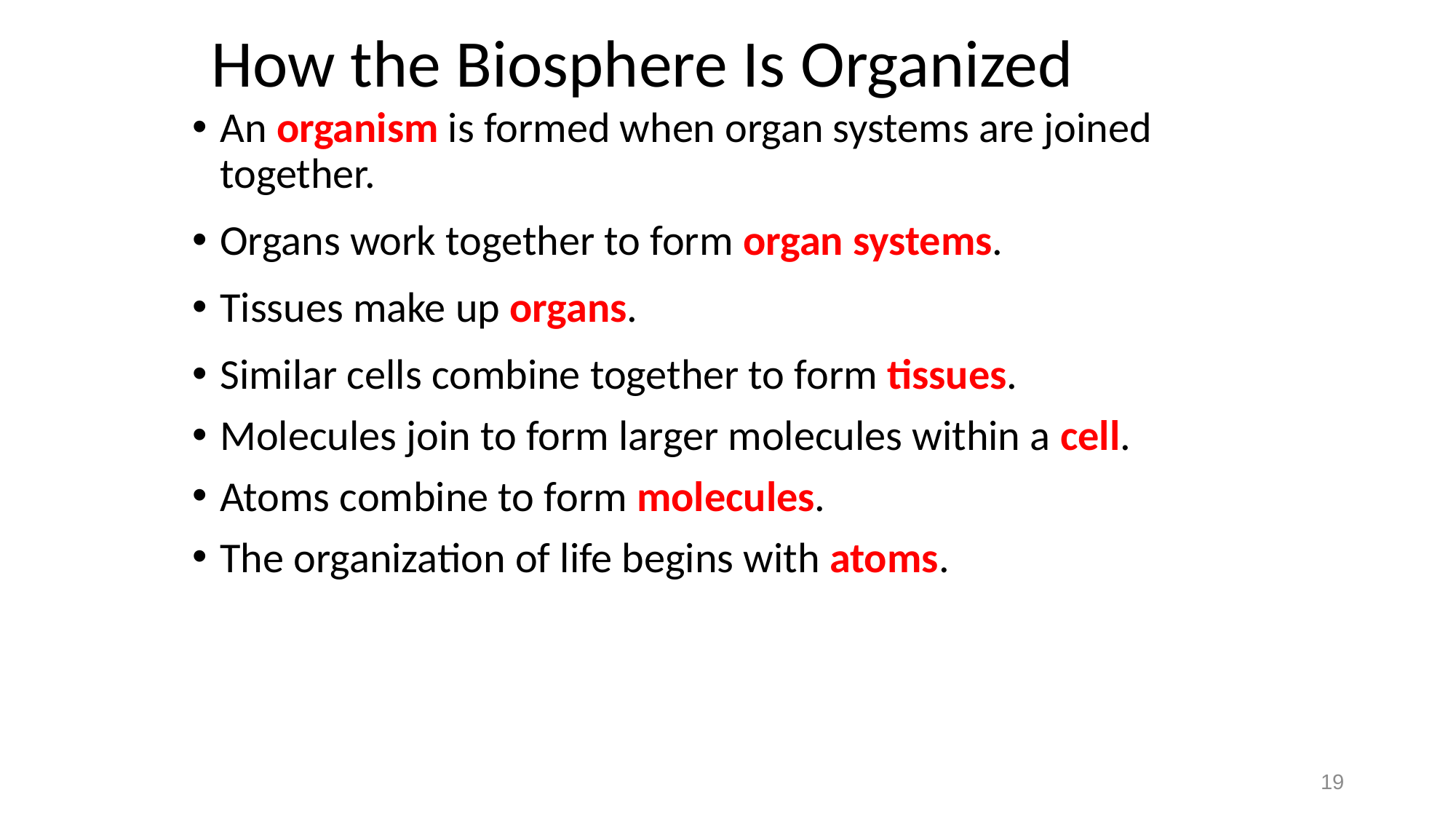

# How the Biosphere Is Organized
An organism is formed when organ systems are joined together.
Organs work together to form organ systems.
Tissues make up organs.
Similar cells combine together to form tissues.
Molecules join to form larger molecules within a cell.
Atoms combine to form molecules.
The organization of life begins with atoms.
19